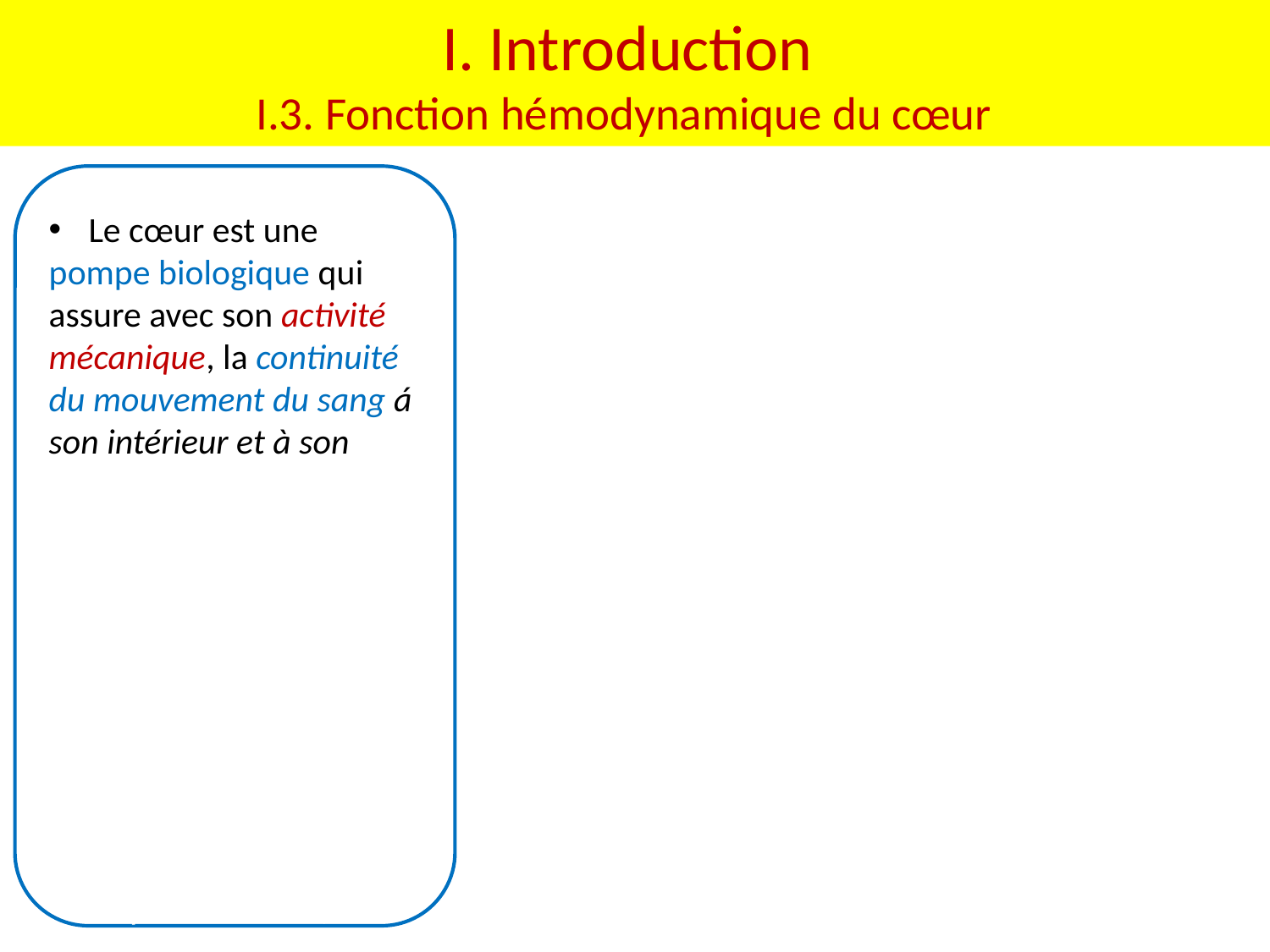

# I. Introduction I.3. Fonction hémodynamique du cœur

Le cœur est une
pompe biologique qui assure avec son activité mécanique, la continuité du mouvement du sang á son intérieur et à son extérieur

Sa partie droite (cœur
droit) assure la continuité du mouvement du sang dans la circulation pulmonaire et a partie gauche (cœur gauche), dans la circulation corporelle.
Sa partie droite (cœur
droit) assure la continuité du mouvement du sang dans la circulation pulmonaire et a partie gauche (cœur gauche), dans la circulation corporelle.